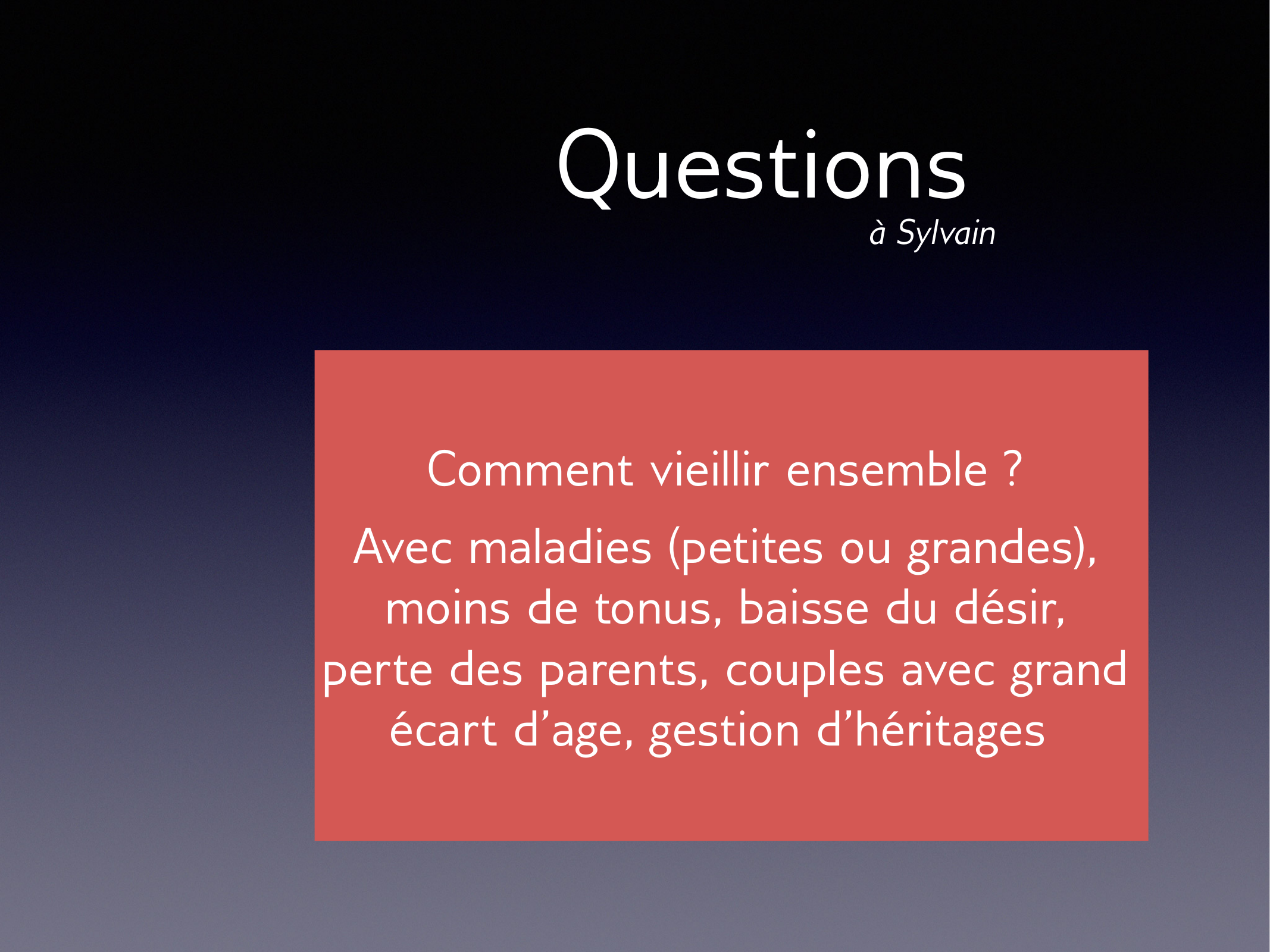

# Questions
à Sylvain
Comment vieillir ensemble ?
Avec maladies (petites ou grandes), moins de tonus, baisse du désir, perte des parents, couples avec grand écart d’age, gestion d’héritages